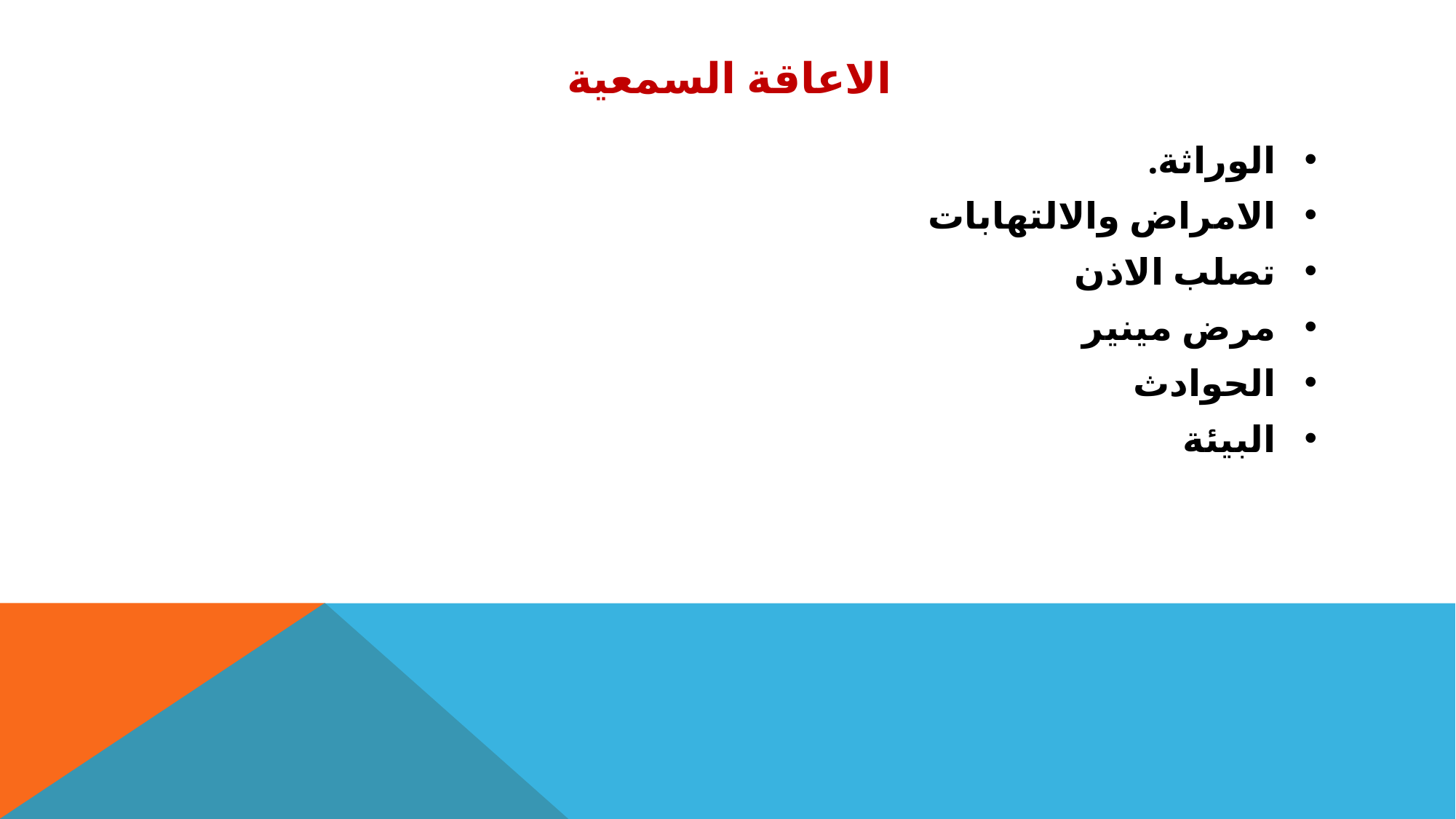

# الاعاقة السمعية
الوراثة.
الامراض والالتهابات
تصلب الاذن
مرض مينير
الحوادث
البيئة